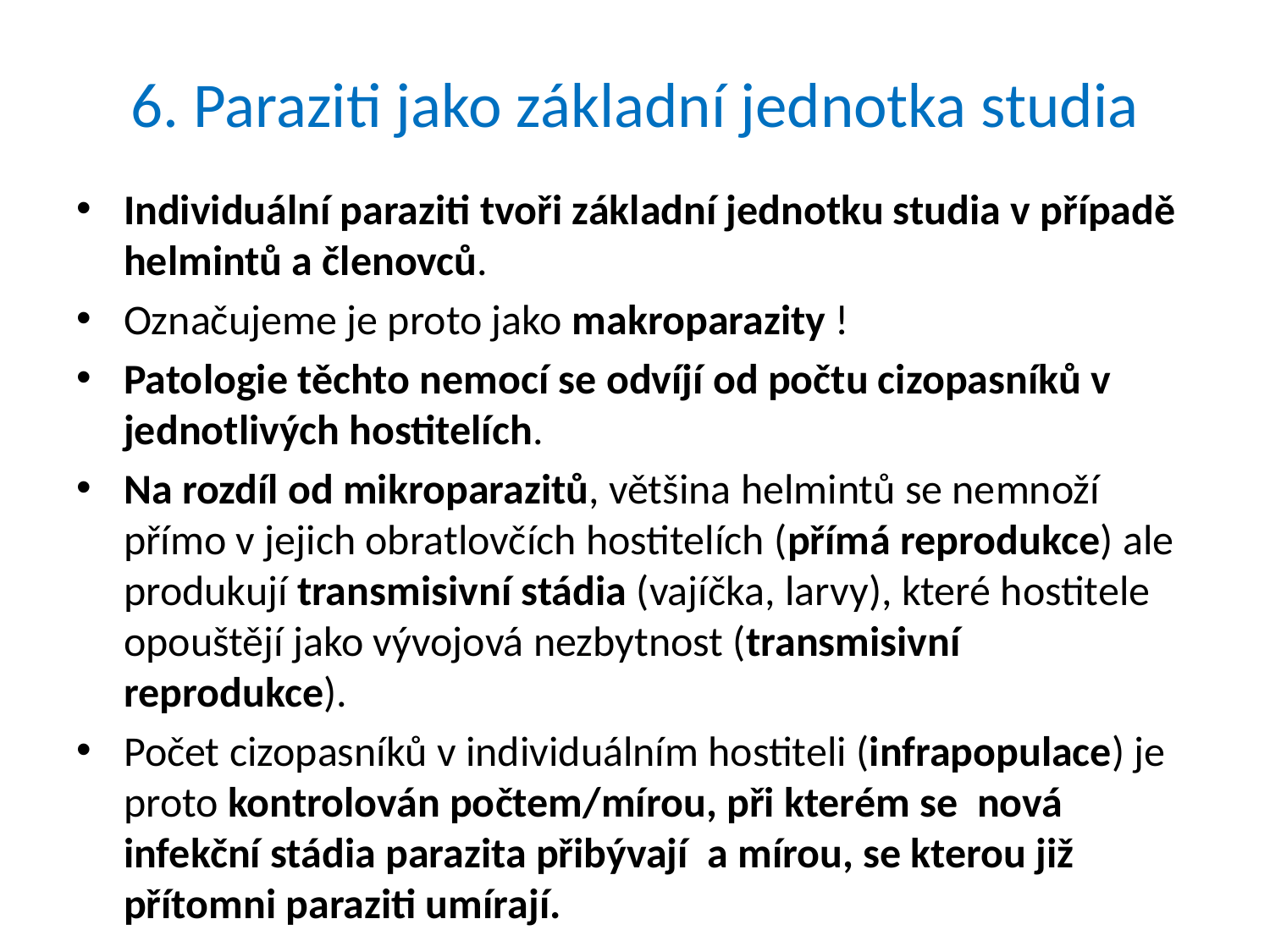

# 6. Paraziti jako základní jednotka studia
Individuální paraziti tvoři základní jednotku studia v případě helmintů a členovců.
Označujeme je proto jako makroparazity !
Patologie těchto nemocí se odvíjí od počtu cizopasníků v jednotlivých hostitelích.
Na rozdíl od mikroparazitů, většina helmintů se nemnoží přímo v jejich obratlovčích hostitelích (přímá reprodukce) ale produkují transmisivní stádia (vajíčka, larvy), které hostitele opouštějí jako vývojová nezbytnost (transmisivní reprodukce).
Počet cizopasníků v individuálním hostiteli (infrapopulace) je proto kontrolován počtem/mírou, při kterém se  nová infekční stádia parazita přibývají  a mírou, se kterou již přítomni paraziti umírají.